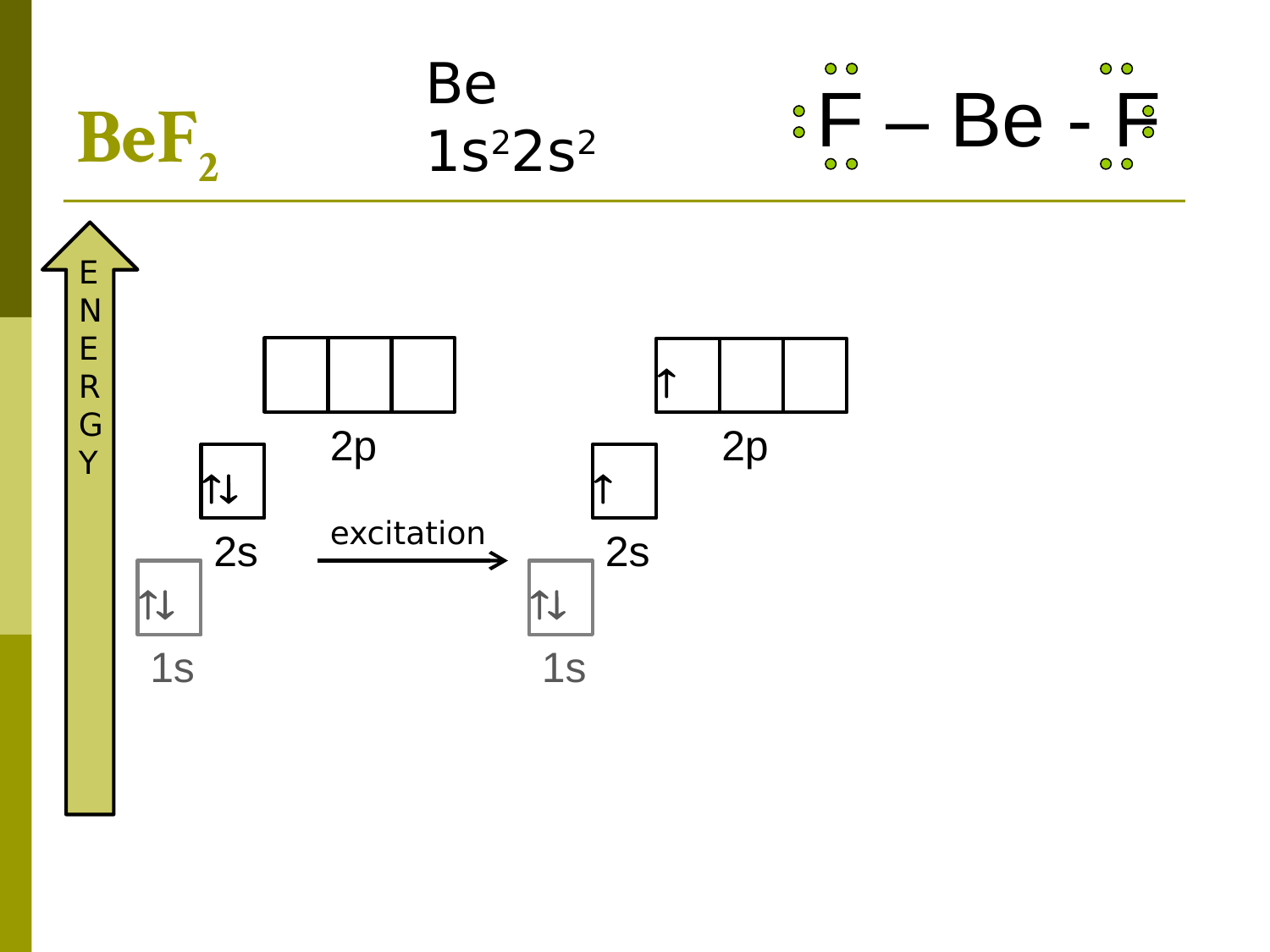

# BeF2
Be
1s22s2
F – Be - F

ENERGY

↑
2p
2p

↑↓
↑
excitation
2s
2s

↑↓
↑↓
1s
1s